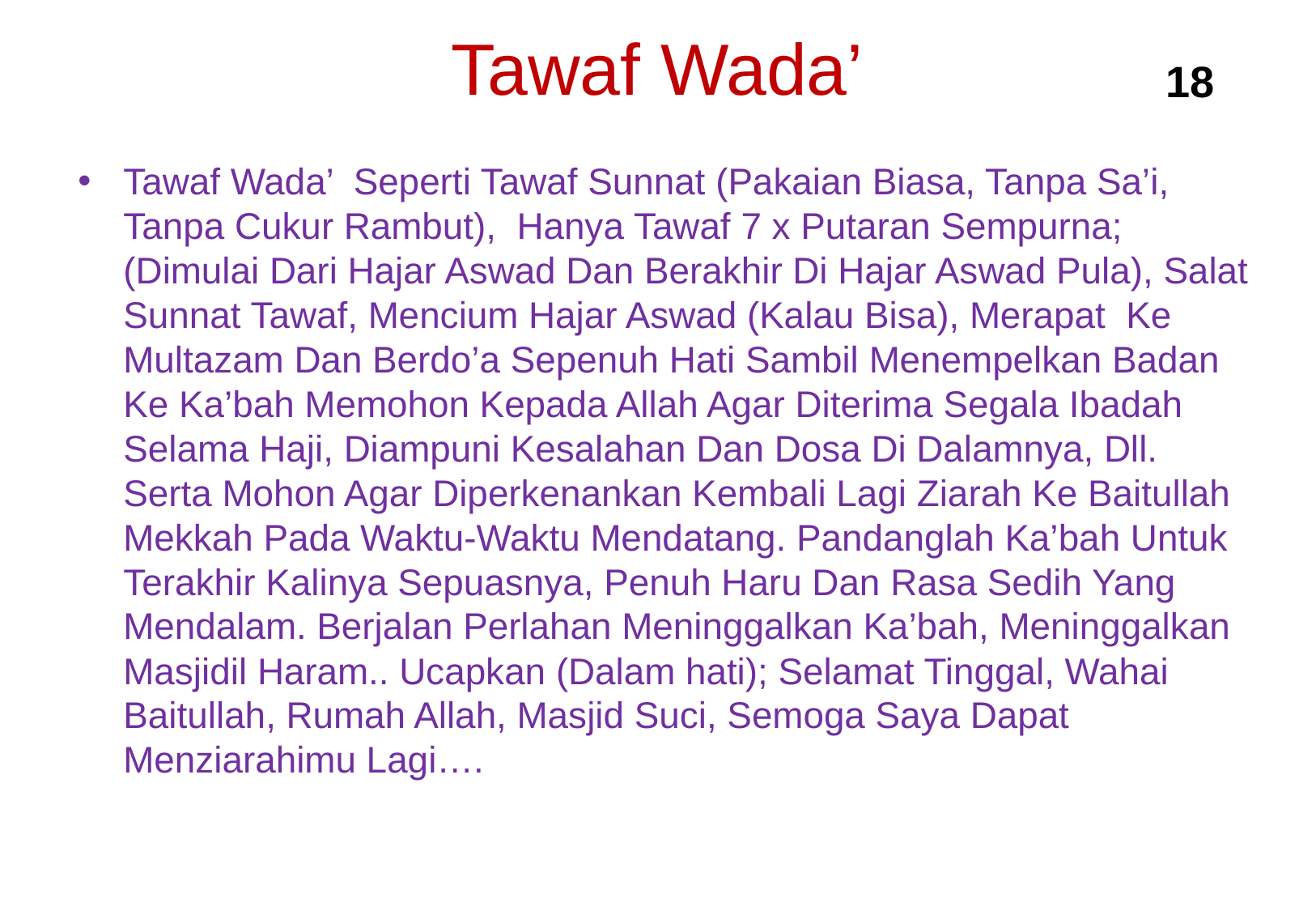

# Tawaf Wada’
18
Tawaf Wada’  Seperti Tawaf Sunnat (Pakaian Biasa, Tanpa Sa’i, Tanpa Cukur Rambut),  Hanya Tawaf 7 x Putaran Sempurna; (Dimulai Dari Hajar Aswad Dan Berakhir Di Hajar Aswad Pula), Salat Sunnat Tawaf, Mencium Hajar Aswad (Kalau Bisa), Merapat  Ke Multazam Dan Berdo’a Sepenuh Hati Sambil Menempelkan Badan Ke Ka’bah Memohon Kepada Allah Agar Diterima Segala Ibadah Selama Haji, Diampuni Kesalahan Dan Dosa Di Dalamnya, Dll. Serta Mohon Agar Diperkenankan Kembali Lagi Ziarah Ke Baitullah Mekkah Pada Waktu-Waktu Mendatang. Pandanglah Ka’bah Untuk Terakhir Kalinya Sepuasnya, Penuh Haru Dan Rasa Sedih Yang Mendalam. Berjalan Perlahan Meninggalkan Ka’bah, Meninggalkan Masjidil Haram.. Ucapkan (Dalam hati); Selamat Tinggal, Wahai Baitullah, Rumah Allah, Masjid Suci, Semoga Saya Dapat Menziarahimu Lagi….